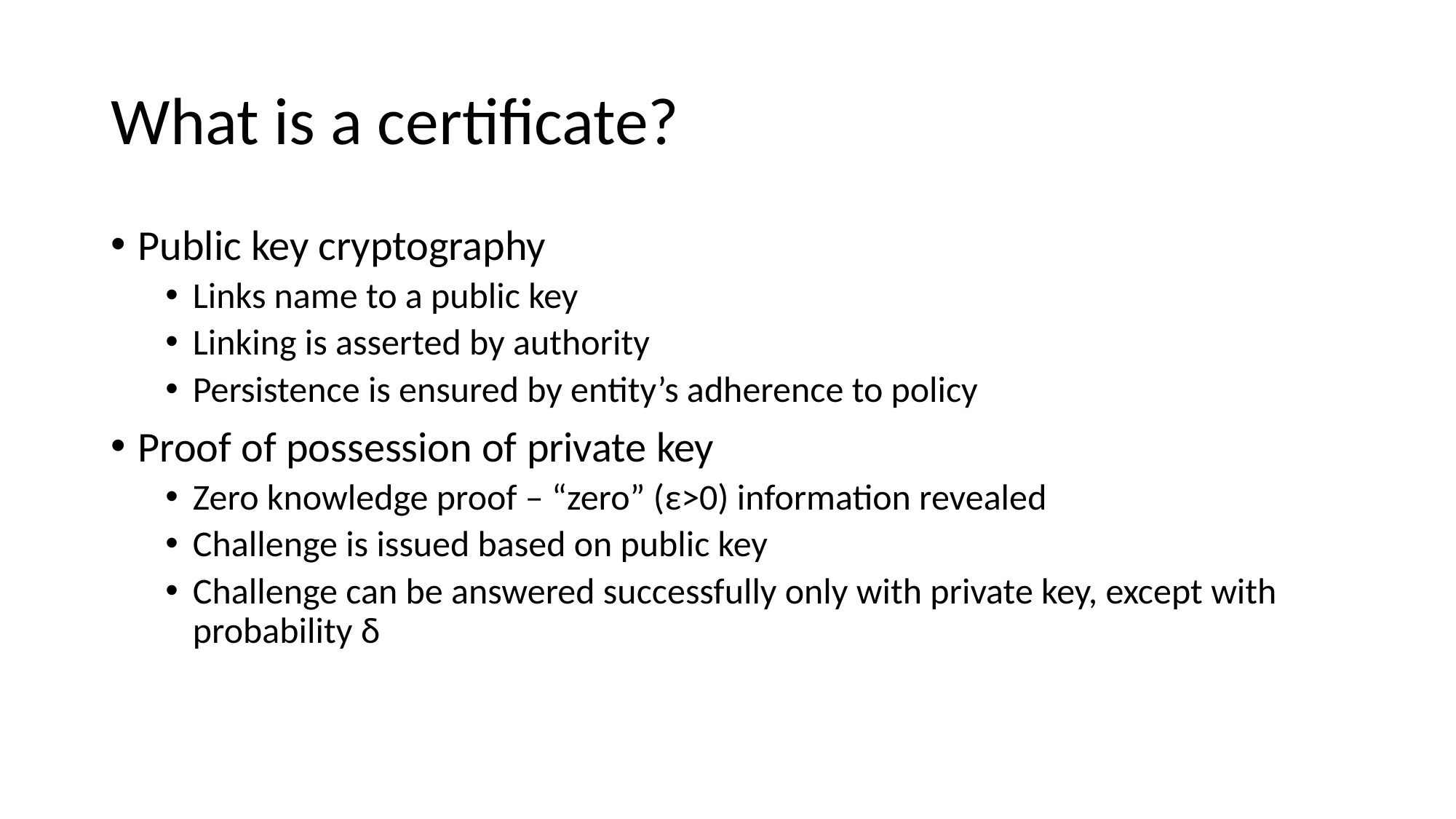

# What is a certificate?
Public key cryptography
Links name to a public key
Linking is asserted by authority
Persistence is ensured by entity’s adherence to policy
Proof of possession of private key
Zero knowledge proof – “zero” (ε>0) information revealed
Challenge is issued based on public key
Challenge can be answered successfully only with private key, except with probability δ